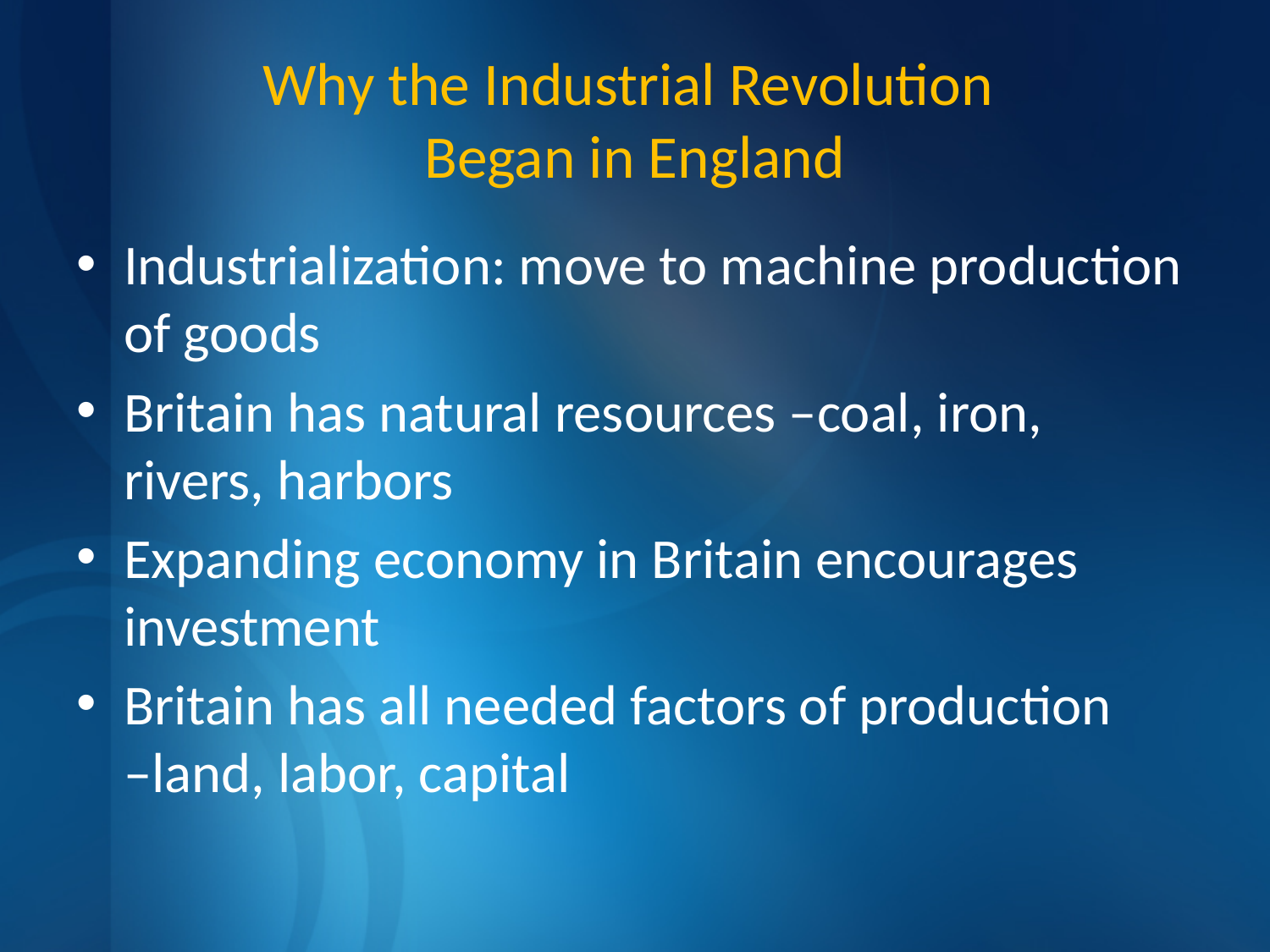

# Why the Industrial Revolution Began in England
Industrialization: move to machine production of goods
Britain has natural resources –coal, iron, rivers, harbors
Expanding economy in Britain encourages investment
Britain has all needed factors of production     –land, labor, capital